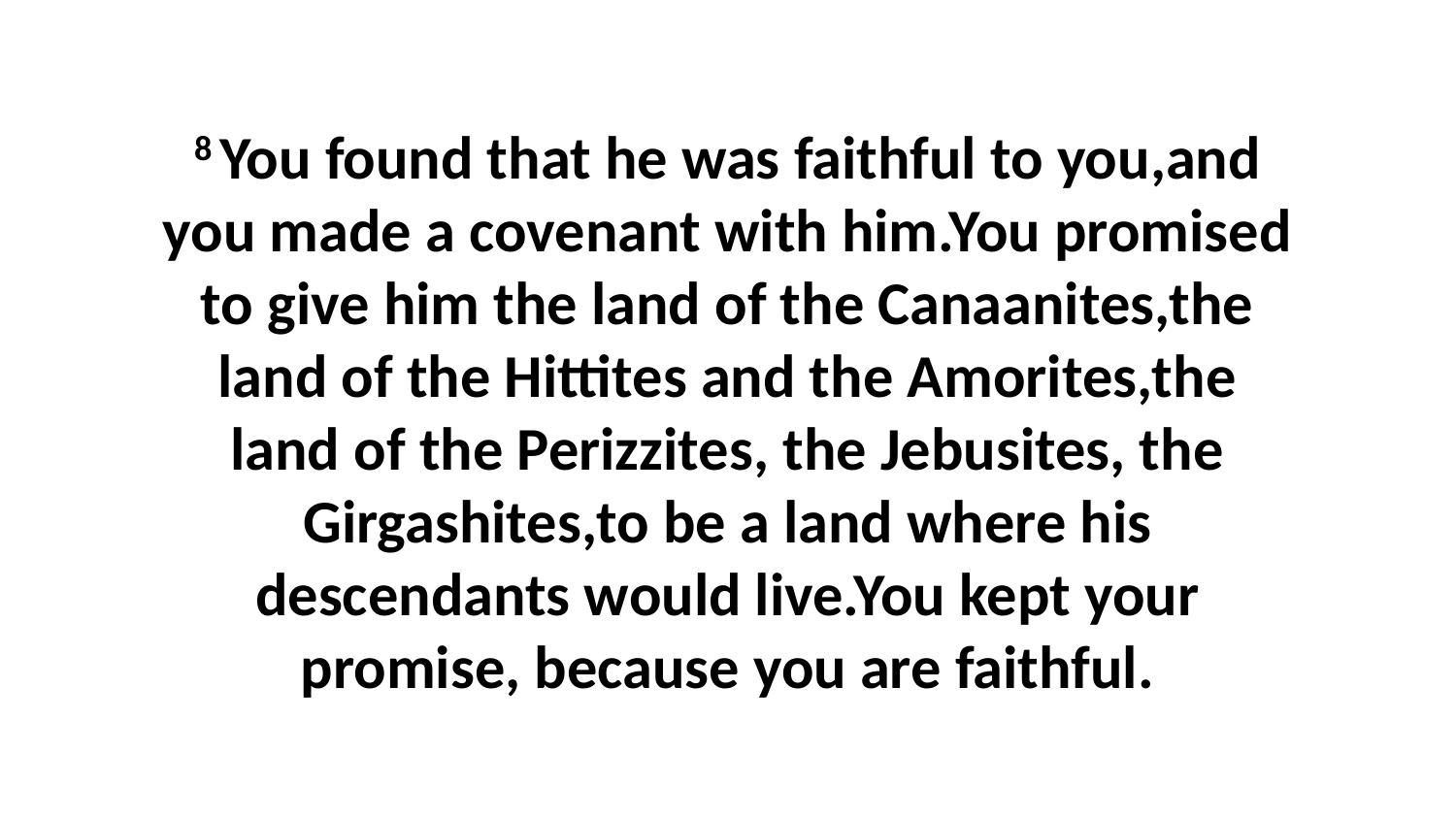

8 You found that he was faithful to you,and you made a covenant with him.You promised to give him the land of the Canaanites,the land of the Hittites and the Amorites,the land of the Perizzites, the Jebusites, the Girgashites,to be a land where his descendants would live.You kept your promise, because you are faithful.